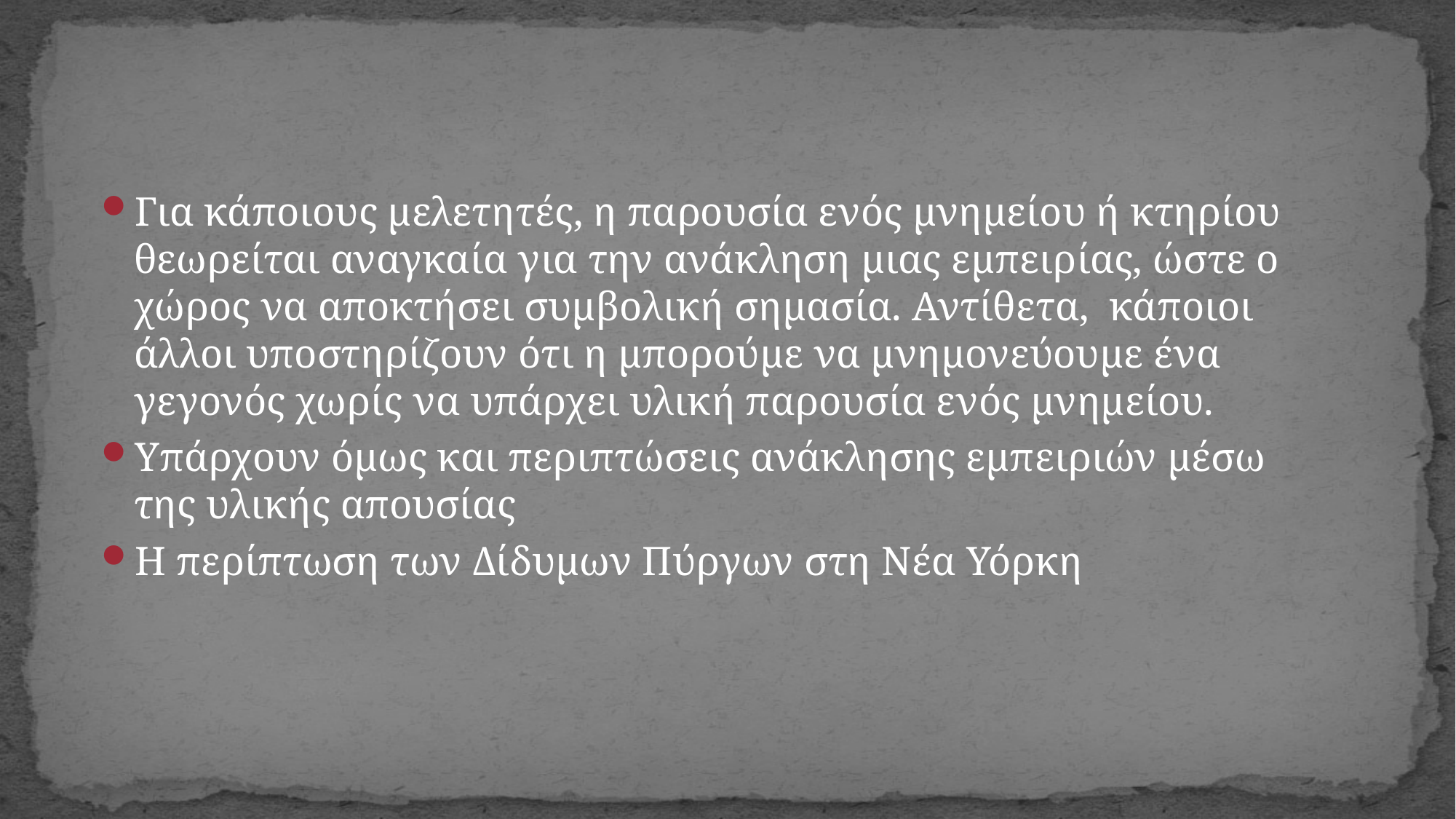

#
Για κάποιους μελετητές, η παρουσία ενός μνημείου ή κτηρίου θεωρείται αναγκαία για την ανάκληση μιας εμπειρίας, ώστε ο χώρος να αποκτήσει συμβολική σημασία. Αντίθετα,  κάποιοι άλλοι υποστηρίζουν ότι η μπορούμε να μνημονεύουμε ένα γεγονός χωρίς να υπάρχει υλική παρουσία ενός μνημείου.
Υπάρχουν όμως και περιπτώσεις ανάκλησης εμπειριών μέσω της υλικής απουσίας
Η περίπτωση των Δίδυμων Πύργων στη Νέα Υόρκη